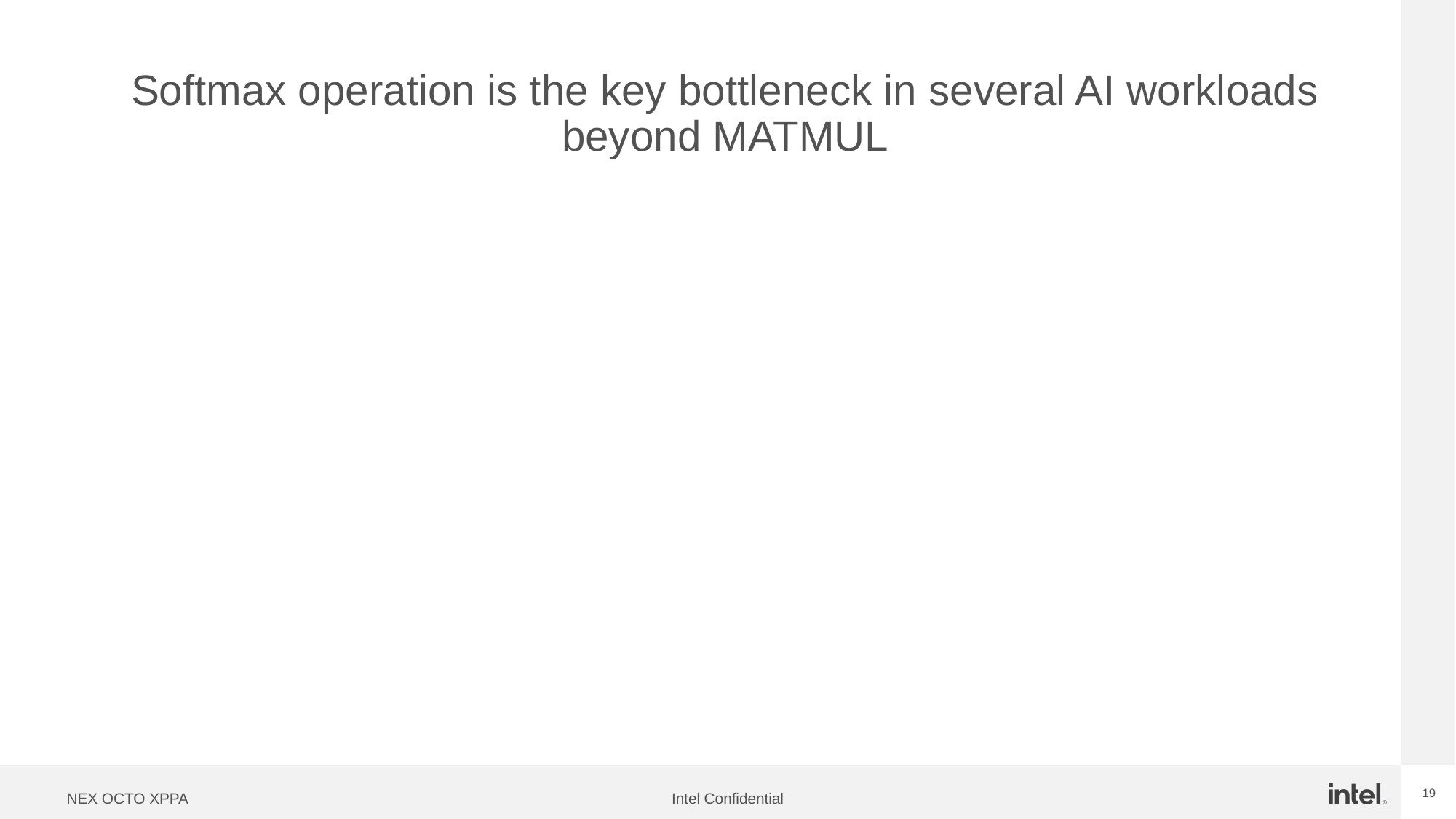

# Softmax operation is the key bottleneck in several AI workloads beyond MATMUL